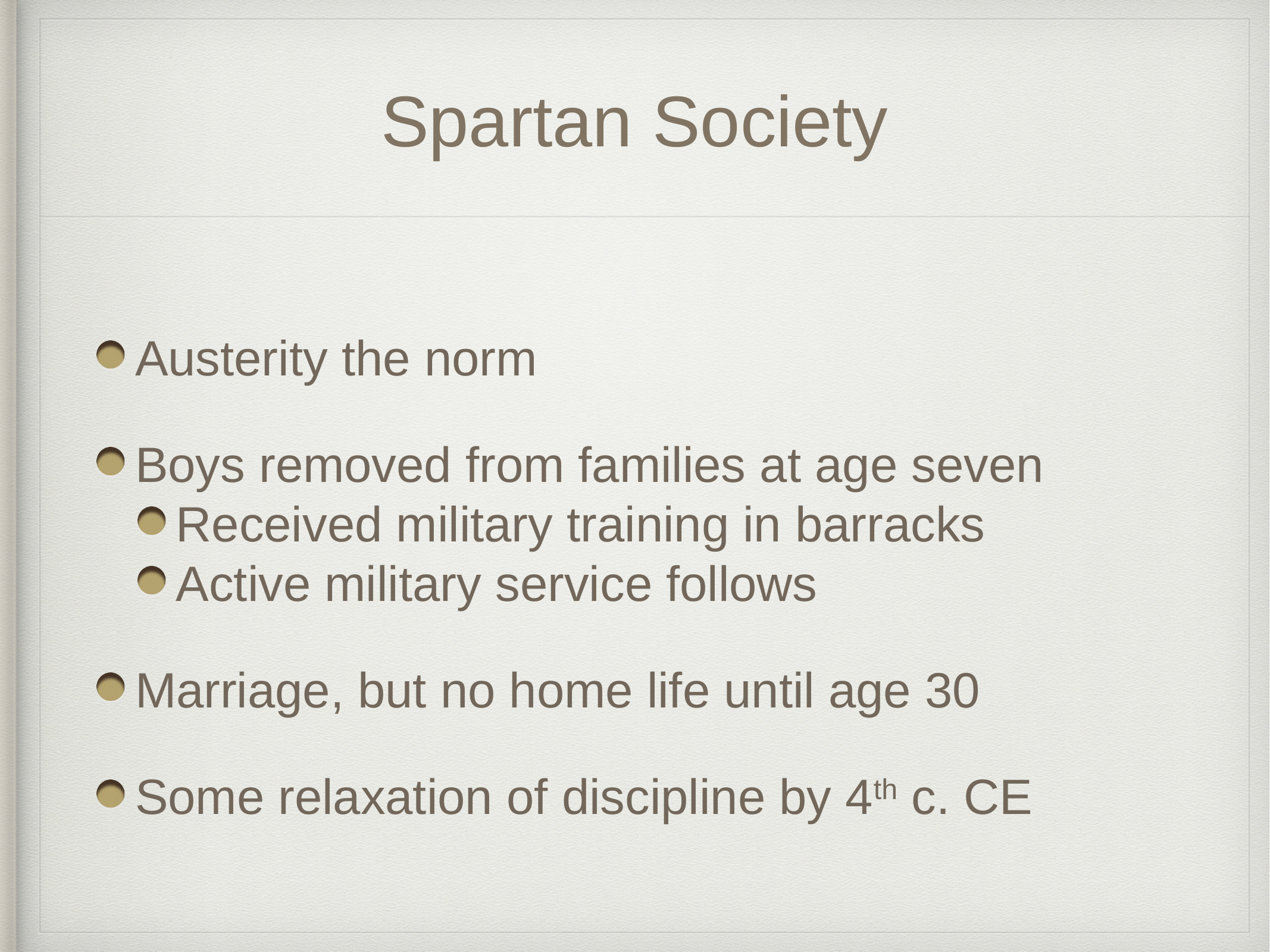

# Spartan Society
Austerity the norm
Boys removed from families at age seven
Received military training in barracks
Active military service follows
Marriage, but no home life until age 30
Some relaxation of discipline by 4th c. CE